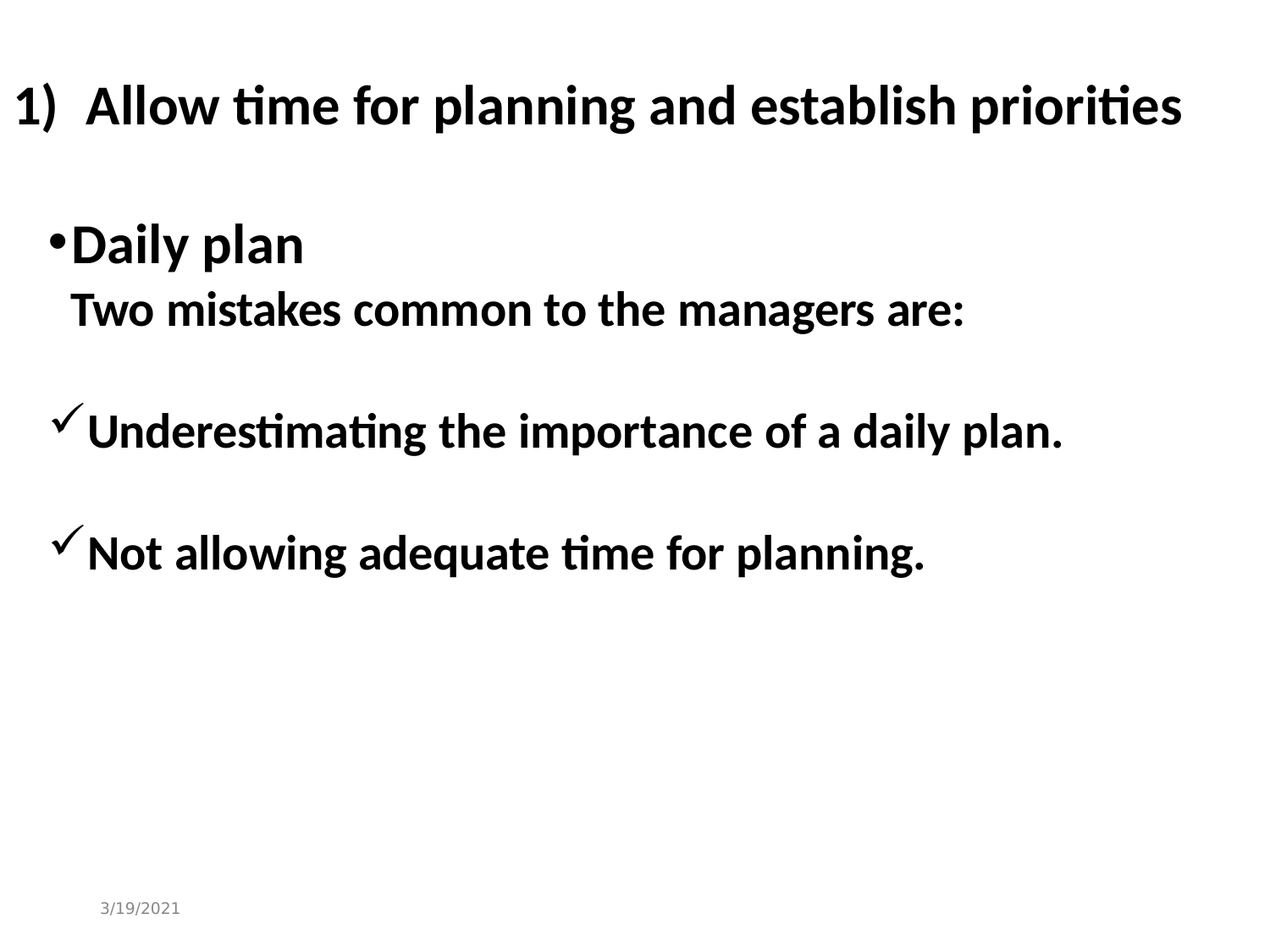

# 1)	Allow time for planning and establish priorities
Daily plan
Two mistakes common to the managers are:

Underestimating the importance of a daily plan.

Not allowing adequate time for planning.
3/19/2021